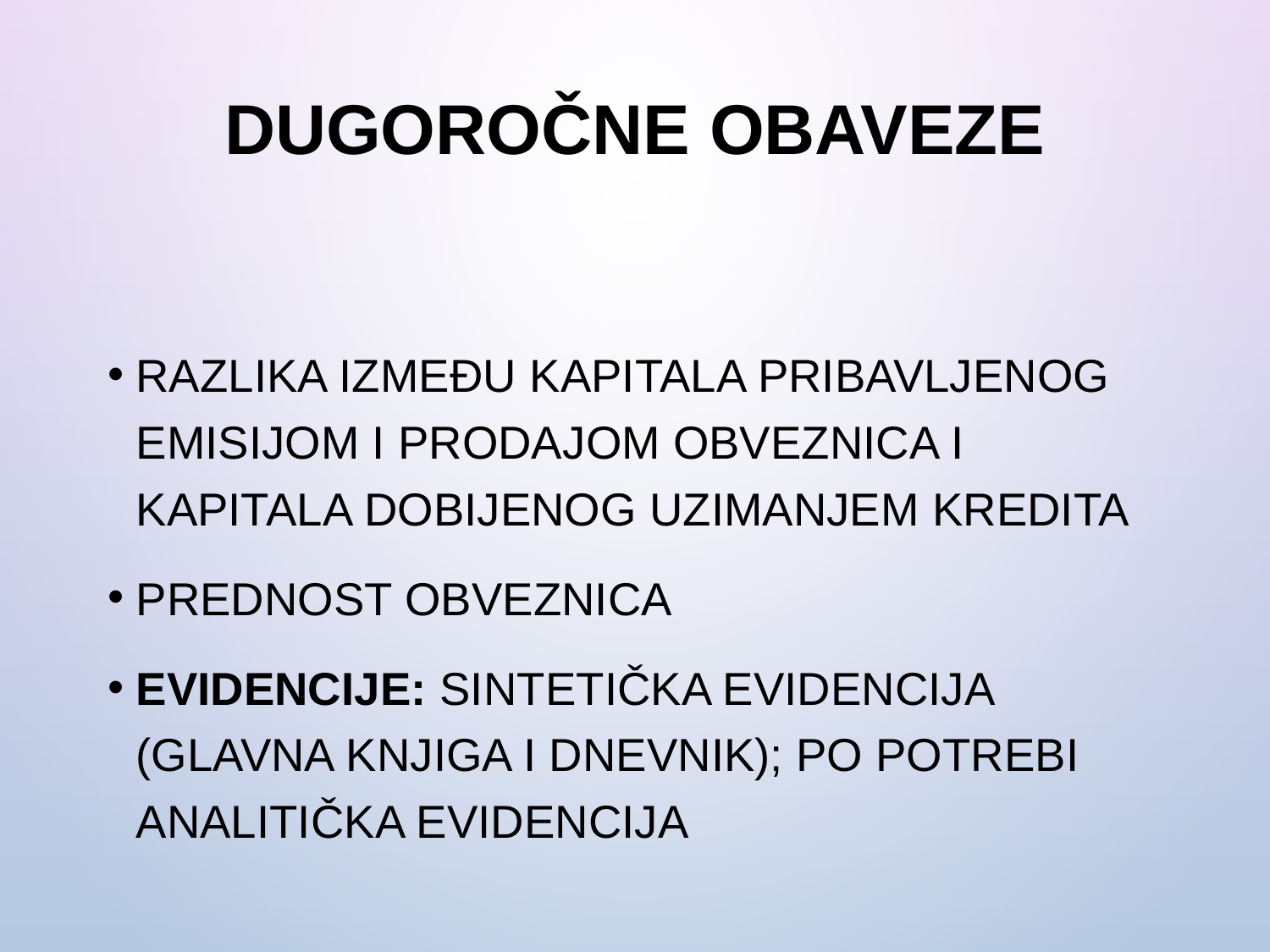

# Dugoročne obaveze
Razlika između kapitala pribavljenog emisijom i prodajom obveznica i kapitala dobijenog uzimanjem kredita
Prednost obveznica
Evidencije: sintetička evidencija  (glavna knjiga i dnevnik); po potrebi analitička evidencija